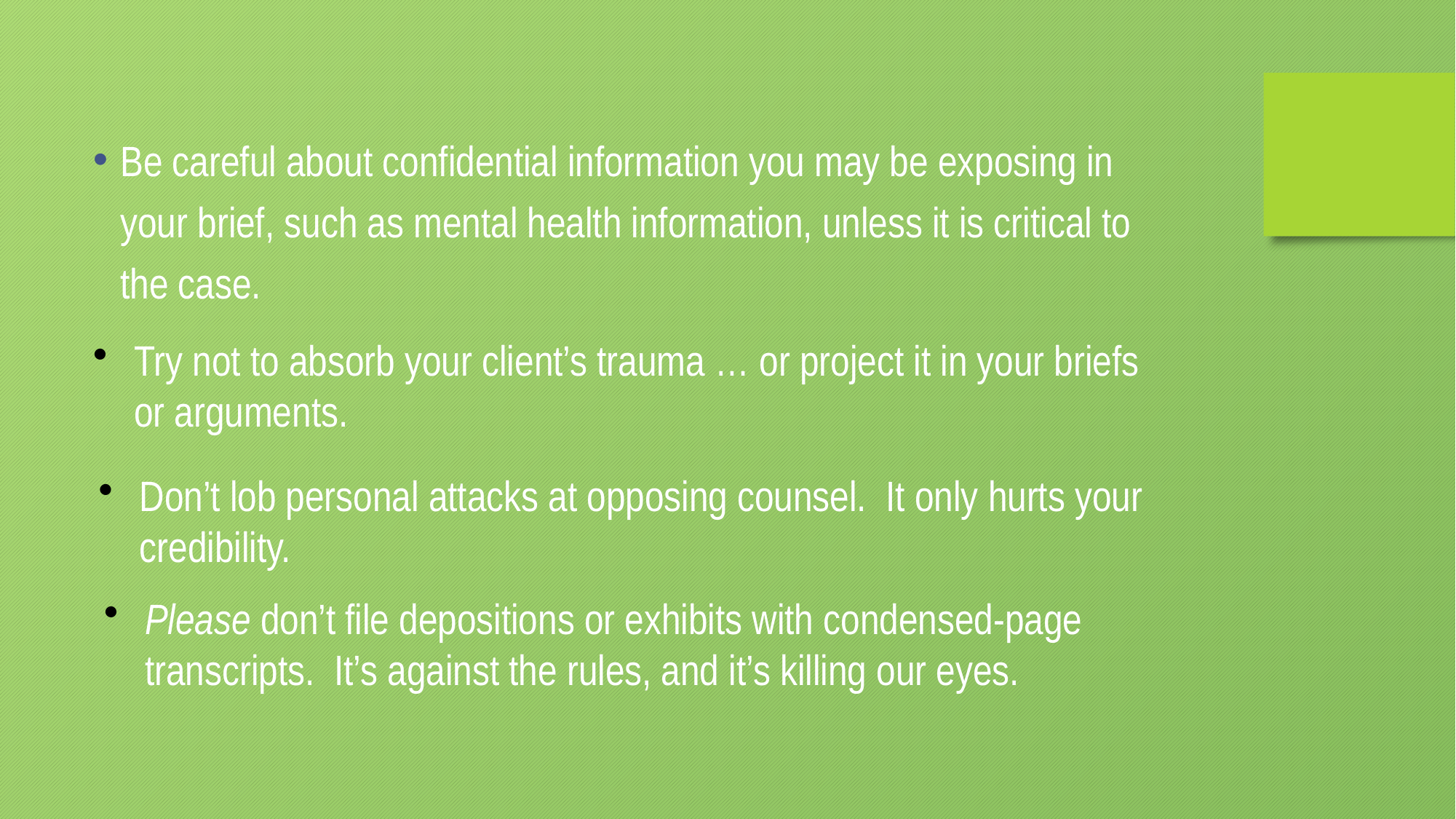

Be careful about confidential information you may be exposing in your brief, such as mental health information, unless it is critical to the case.
Try not to absorb your client’s trauma … or project it in your briefs or arguments.
Don’t lob personal attacks at opposing counsel.  It only hurts your credibility.
Please don’t file depositions or exhibits with condensed-page transcripts.  It’s against the rules, and it’s killing our eyes.